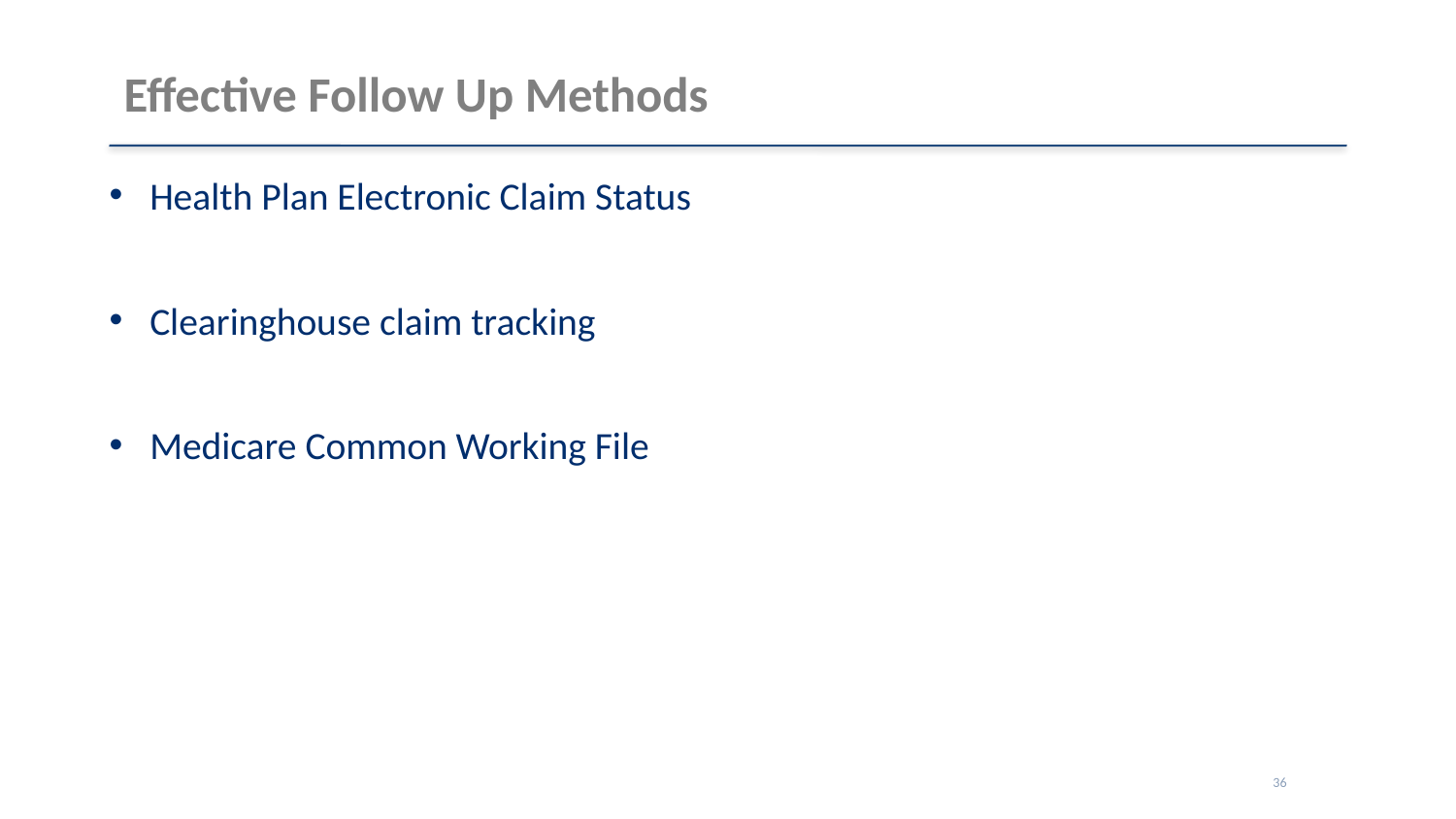

# Effective Follow Up Methods
Health Plan Electronic Claim Status

Clearinghouse claim tracking

Medicare Common Working File
36